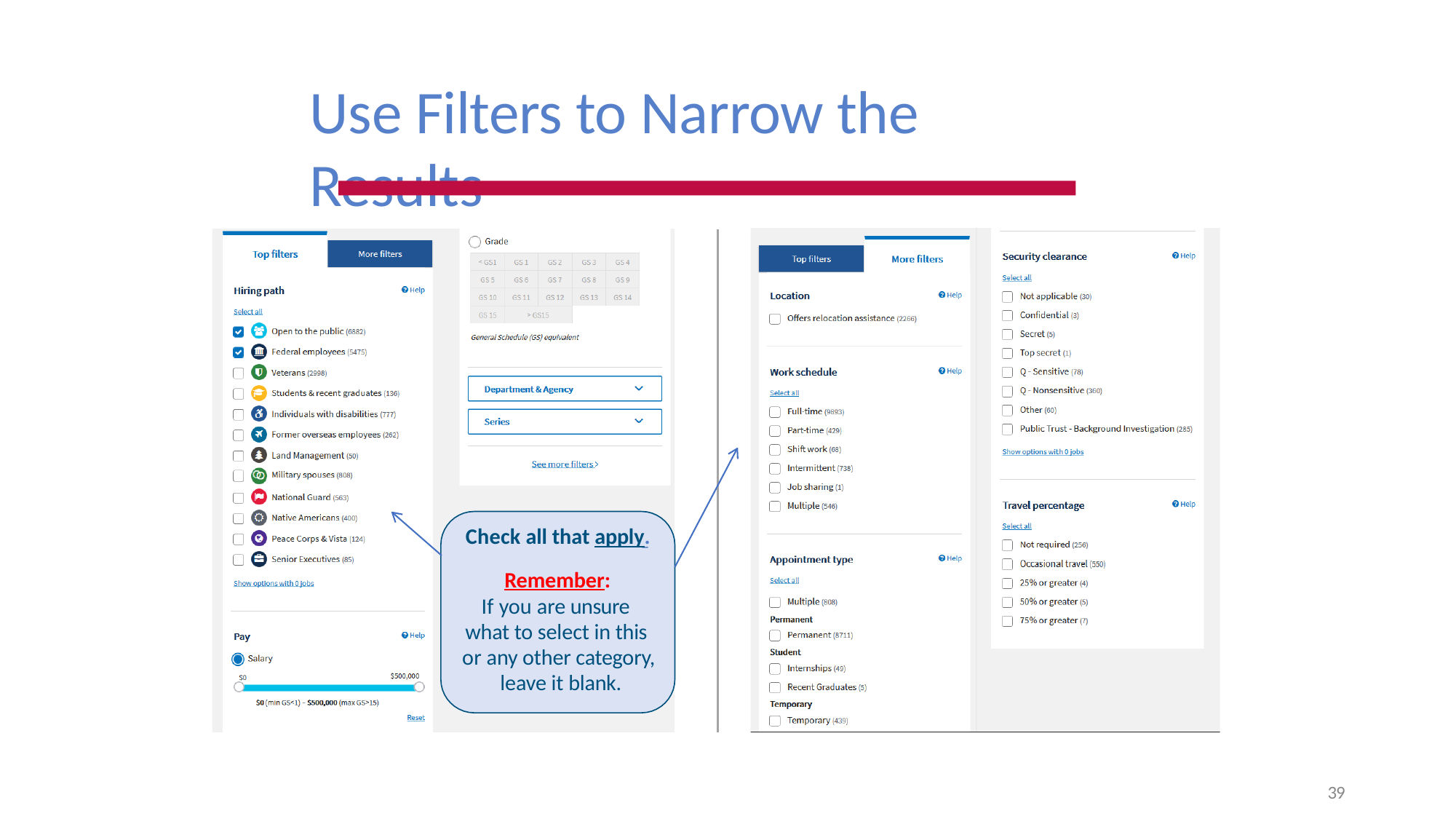

# Use Filters to Narrow the Results

Check all that apply.
Remember:
If you are unsure  what to select in this  or any other category,  leave it blank.
39